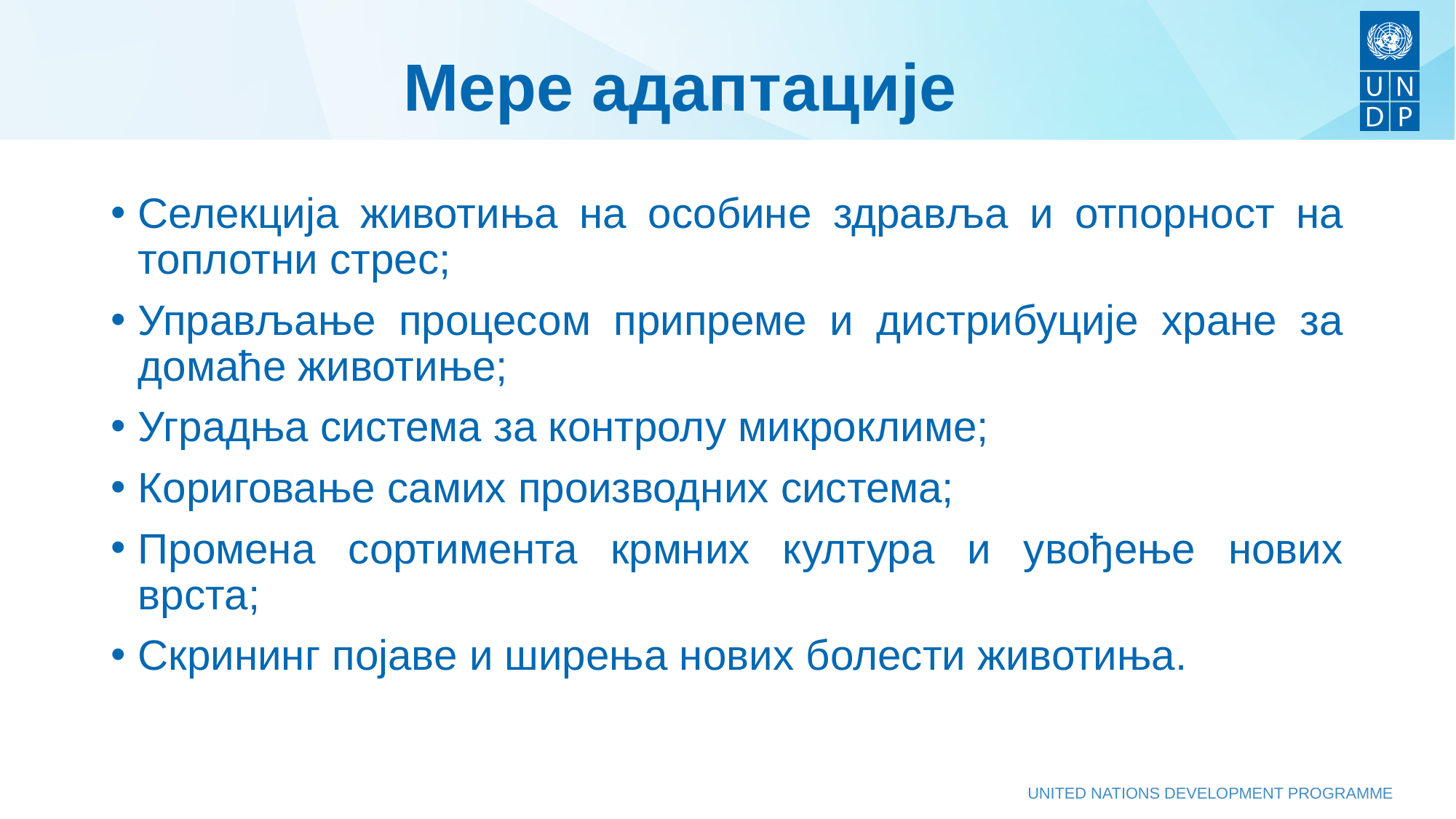

# Мере адаптације
Селекција животиња на особине здравља и отпорност на топлотни стрес;
Управљање процесом припреме и дистрибуције хране за домаће животиње;
Уградња система за контролу микроклиме;
Кориговање самих производних система;
Промена сортимента крмних култура и увођење нових врста;
Скрининг појаве и ширења нових болести животиња.